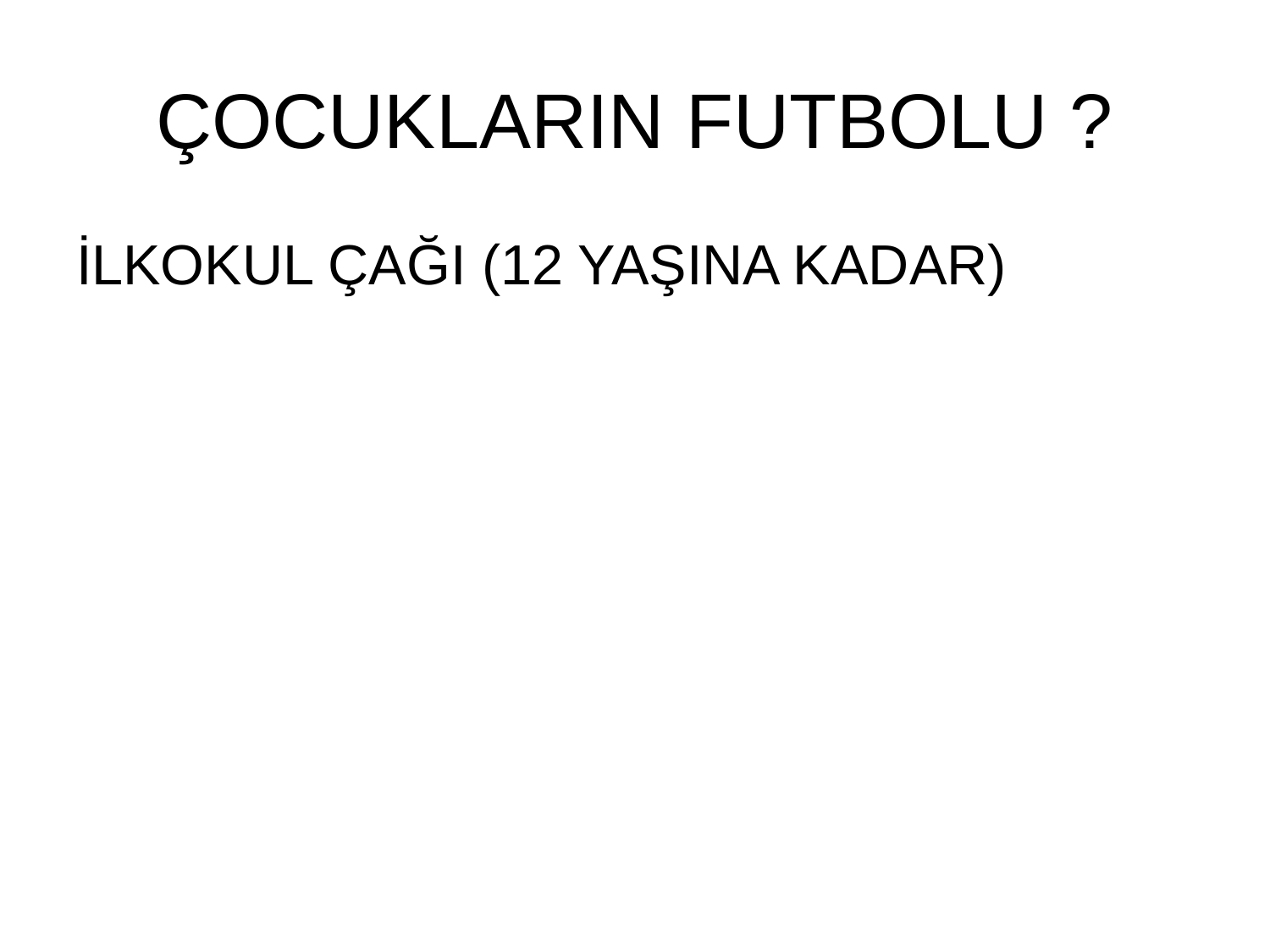

# ÇOCUKLARIN FUTBOLU ?
İLKOKUL ÇAĞI (12 YAŞINA KADAR)